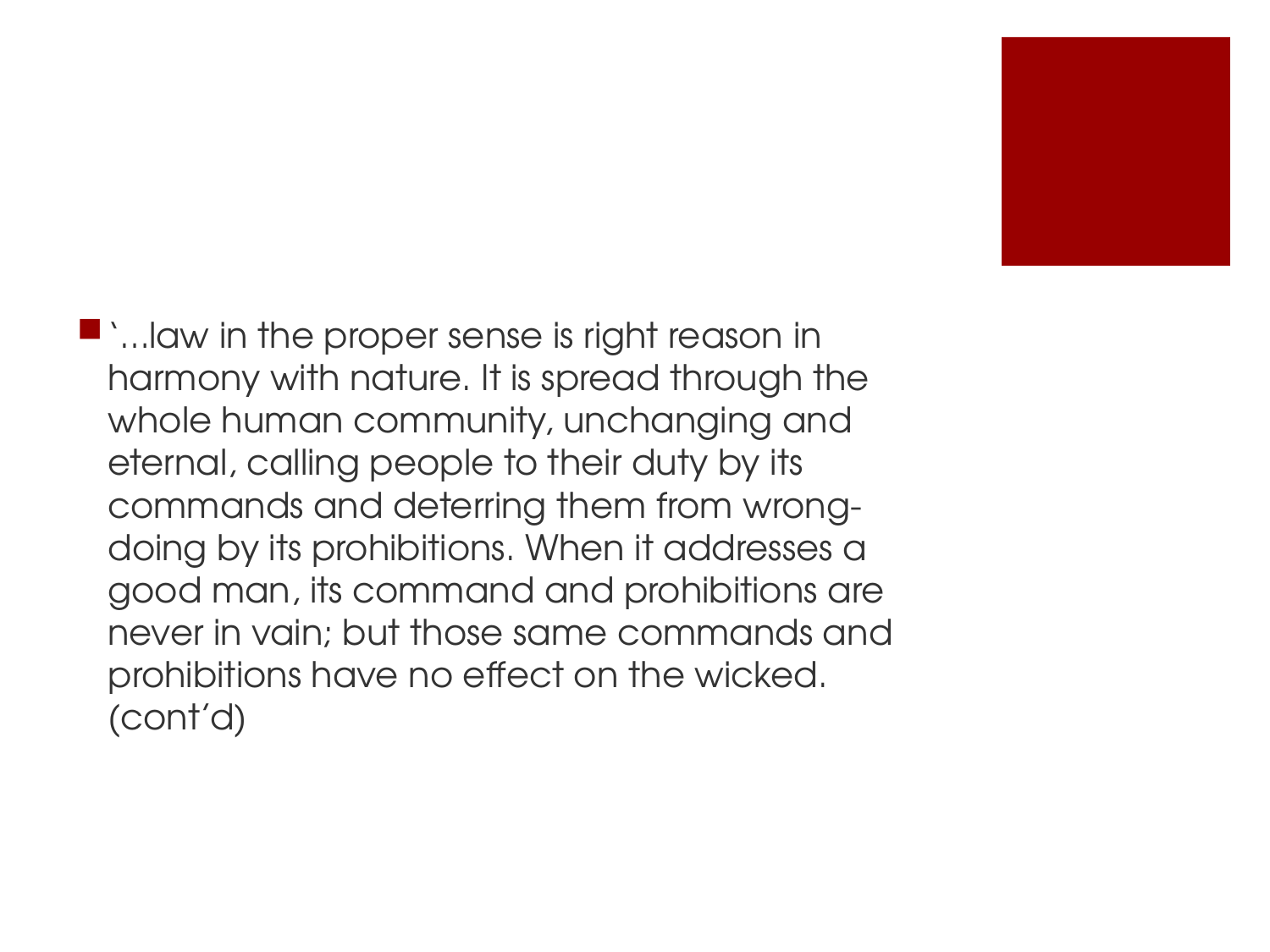

#
‘…law in the proper sense is right reason in harmony with nature. It is spread through the whole human community, unchanging and eternal, calling people to their duty by its commands and deterring them from wrong-doing by its prohibitions. When it addresses a good man, its command and prohibitions are never in vain; but those same commands and prohibitions have no effect on the wicked. (cont’d)